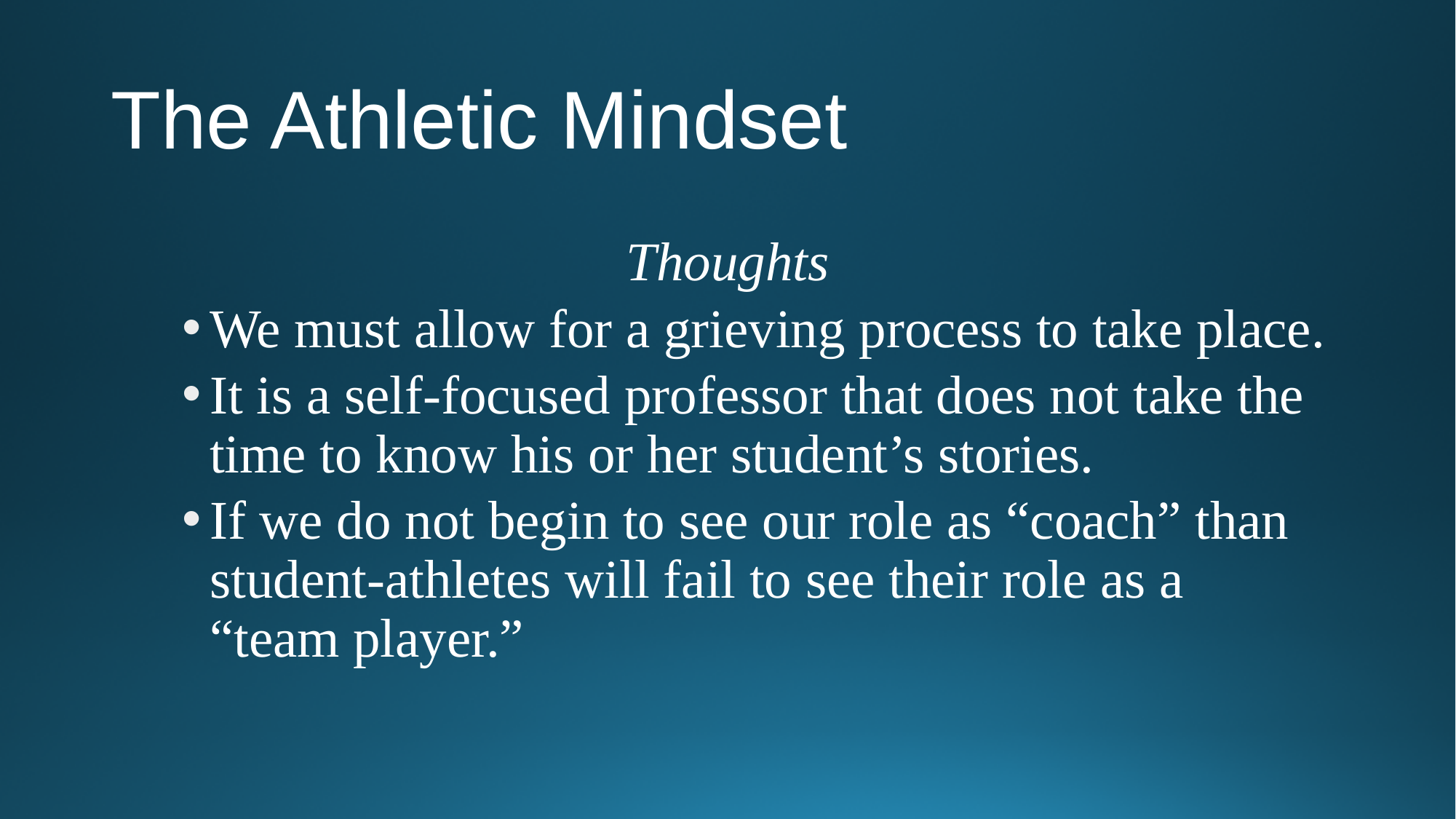

# The Athletic Mindset
Thoughts
We must allow for a grieving process to take place.
It is a self-focused professor that does not take the time to know his or her student’s stories.
If we do not begin to see our role as “coach” than student-athletes will fail to see their role as a “team player.”